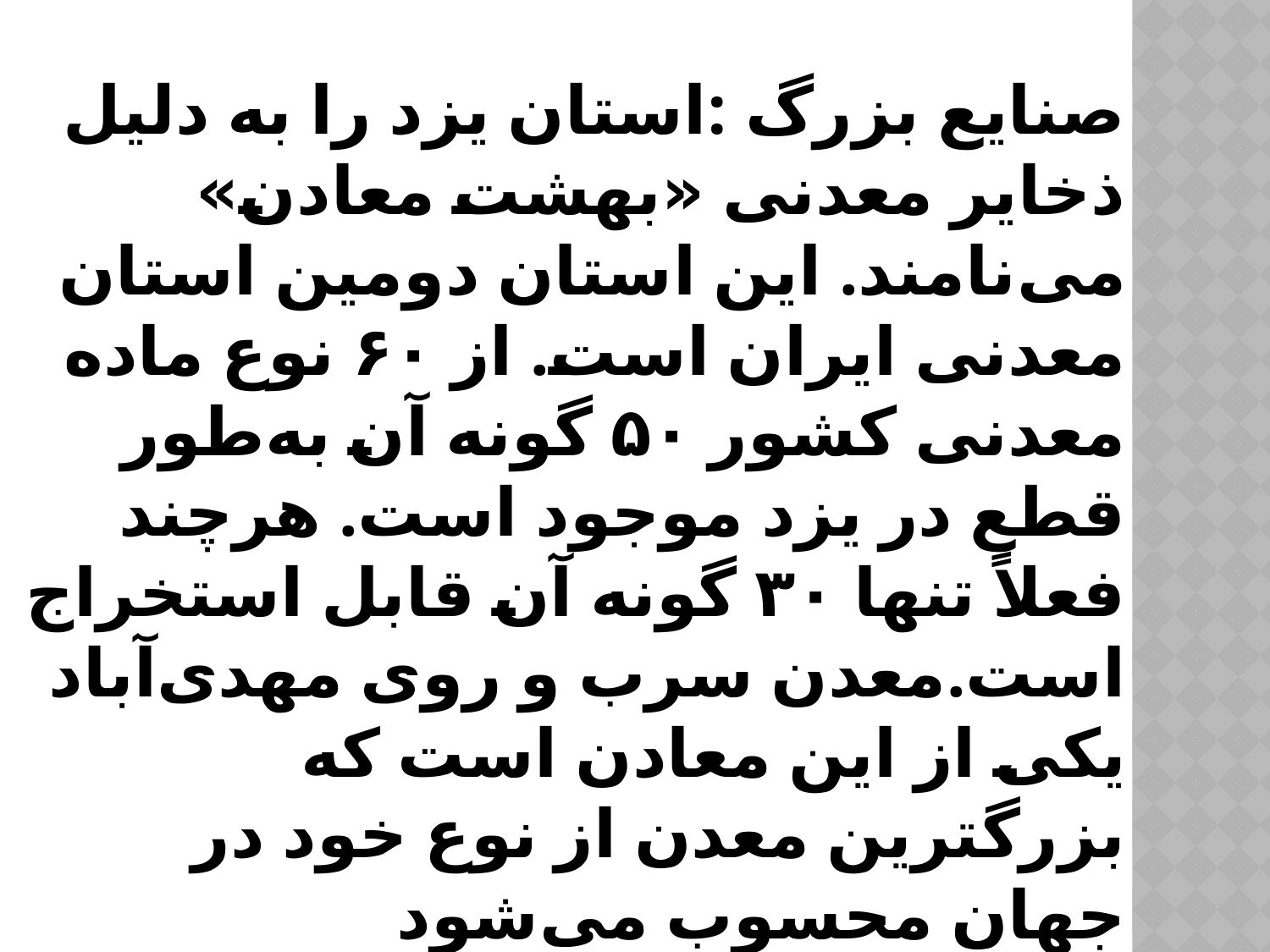

# صنایع بزرگ :استان یزد را به دلیل ذخایر معدنی «بهشت معادن» می‌نامند. این استان دومین استان معدنی ایران است. از ۶۰ نوع ماده معدنی کشور ۵۰ گونه آن به‌طور قطع در یزد موجود است. هرچند فعلاً تنها ۳۰ گونه آن قابل استخراج است.معدن سرب و روی مهدی‌آباد یکی از این معادن است که بزرگترین معدن از نوع خود در جهان محسوب می‌شود